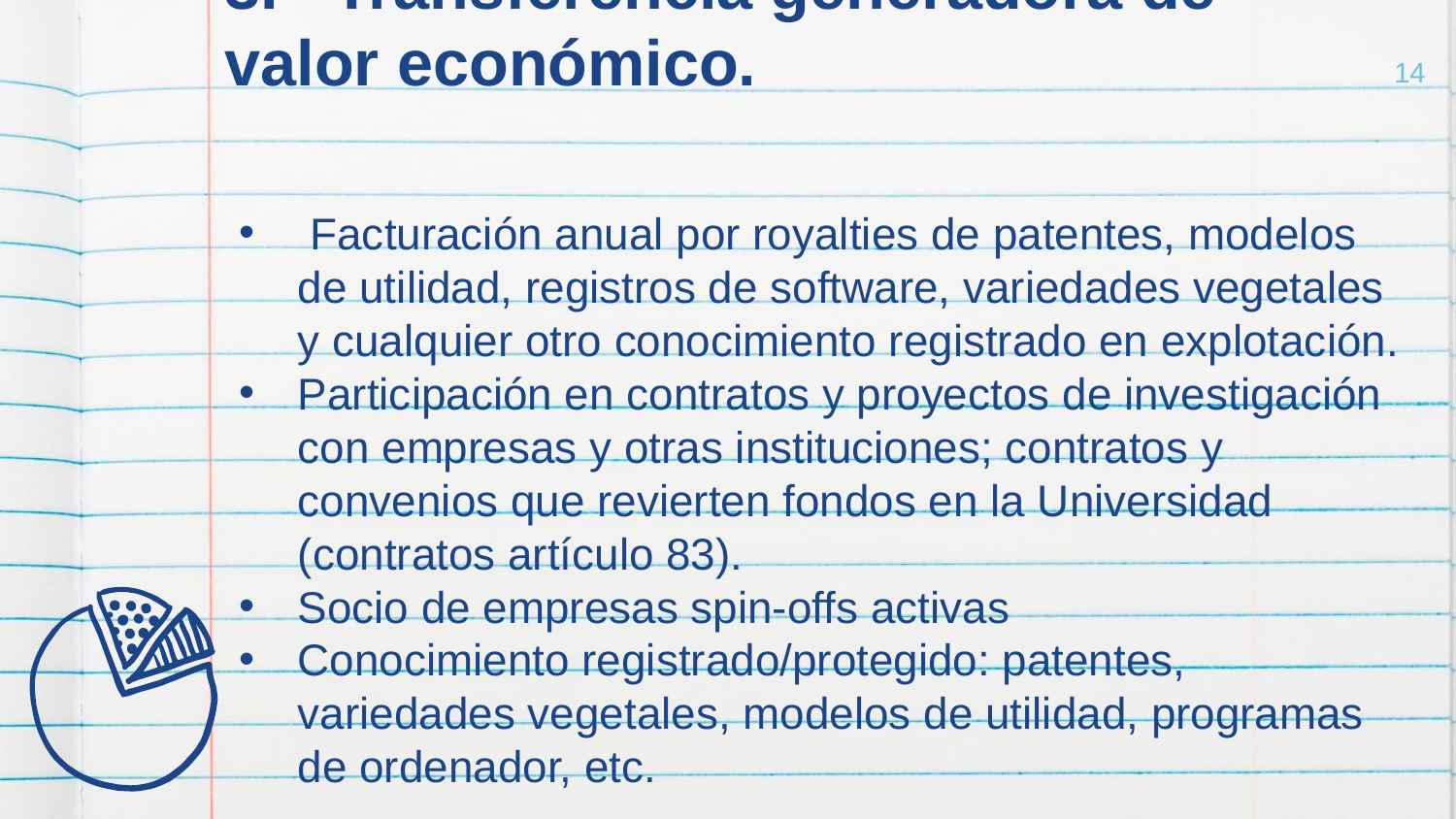

# 3.   Transferencia generadora de valor económico.
14
 Facturación anual por royalties de patentes, modelos de utilidad, registros de software, variedades vegetales y cualquier otro conocimiento registrado en explotación.
Participación en contratos y proyectos de investigación con empresas y otras instituciones; contratos y convenios que revierten fondos en la Universidad (contratos artículo 83).
Socio de empresas spin-offs activas
Conocimiento registrado/protegido: patentes, variedades vegetales, modelos de utilidad, programas de ordenador, etc.